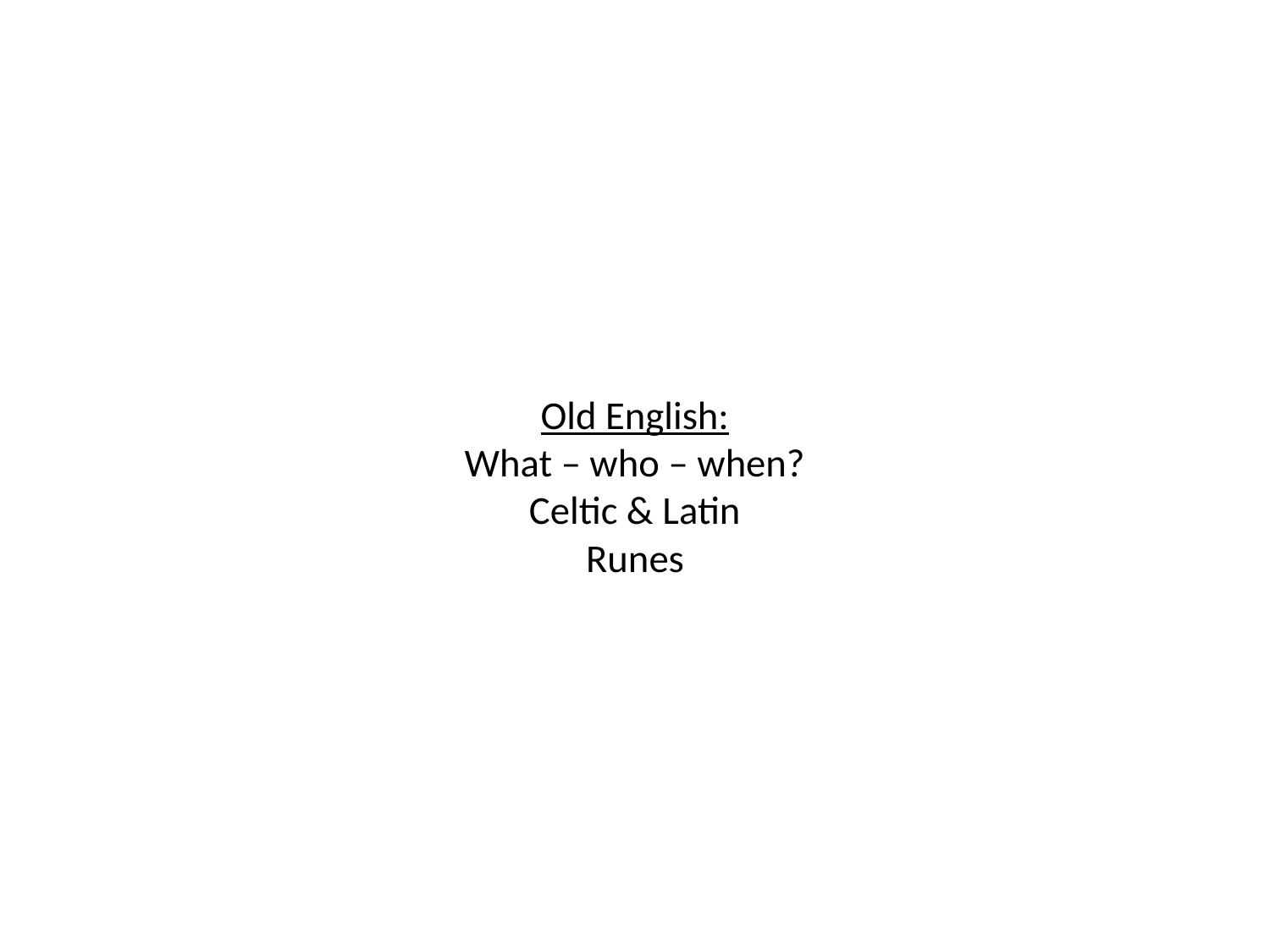

# Old English: What – who – when? Celtic & Latin Runes